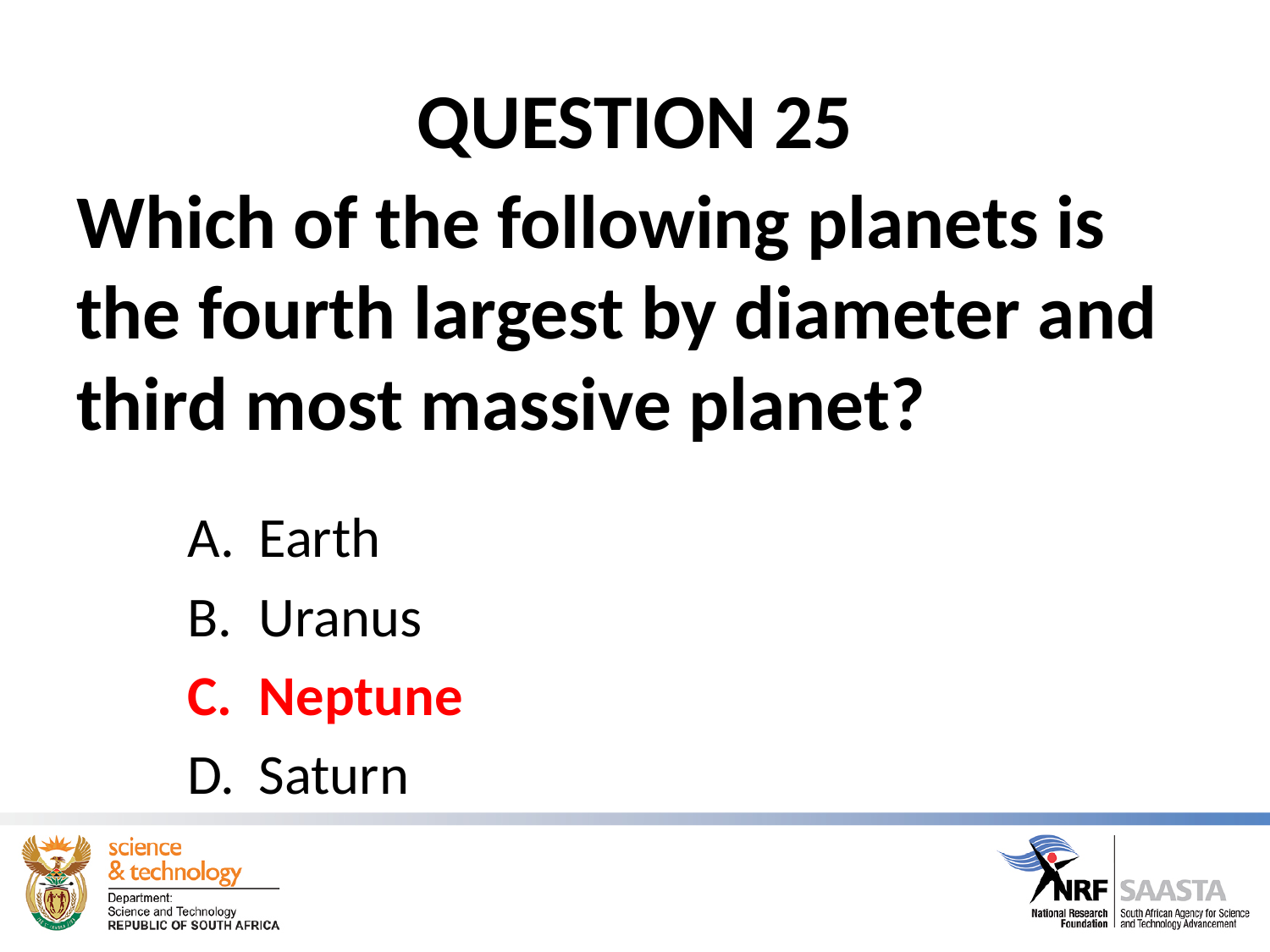

# QUESTION 25
Which of the following planets is the fourth largest by diameter and third most massive planet?

Earth
Uranus
Neptune
Saturn